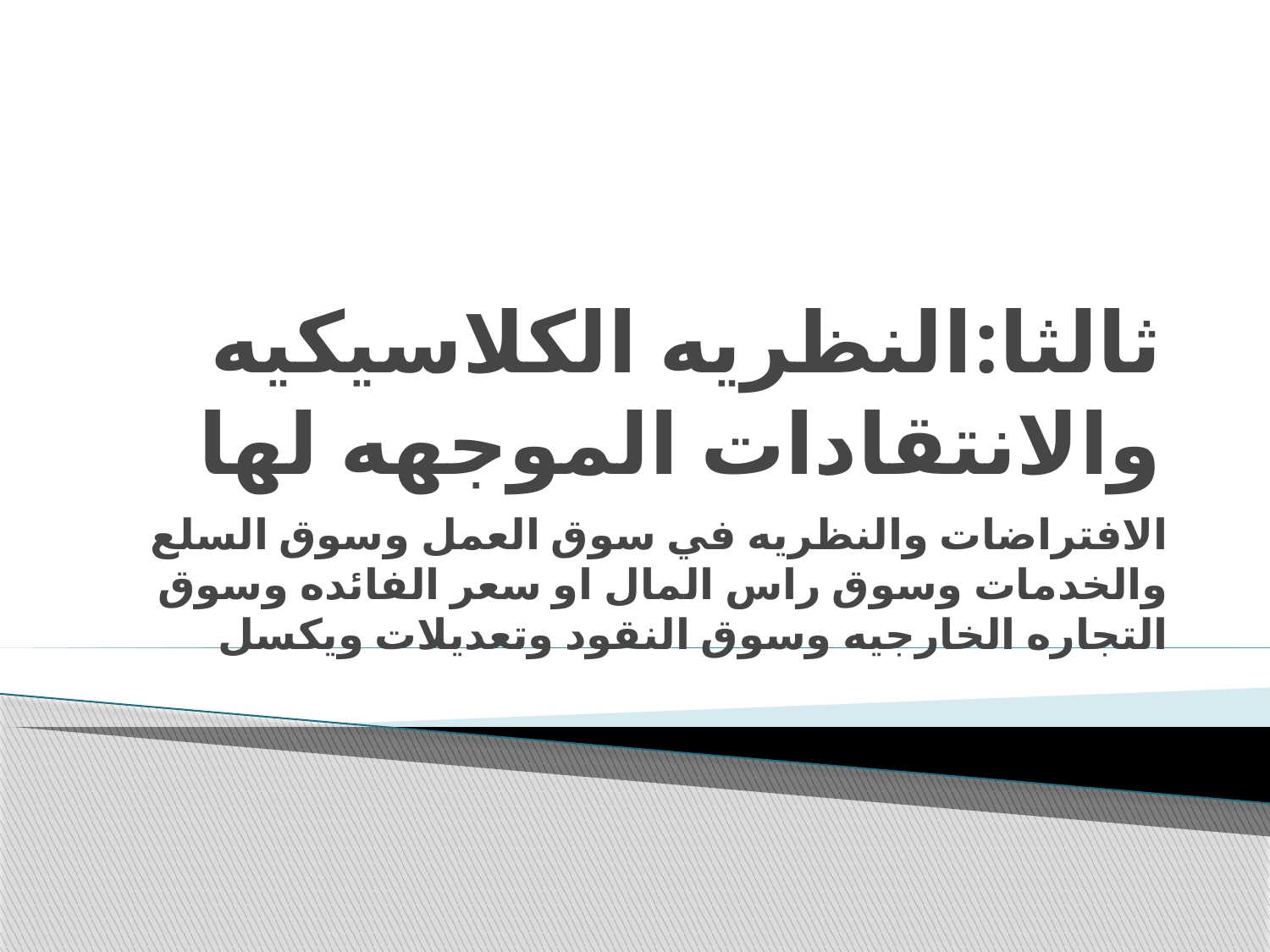

# ثالثا:النظريه الكلاسيكيه والانتقادات الموجهه لها
الافتراضات والنظريه في سوق العمل وسوق السلع والخدمات وسوق راس المال او سعر الفائده وسوق التجاره الخارجيه وسوق النقود وتعديلات ويكسل